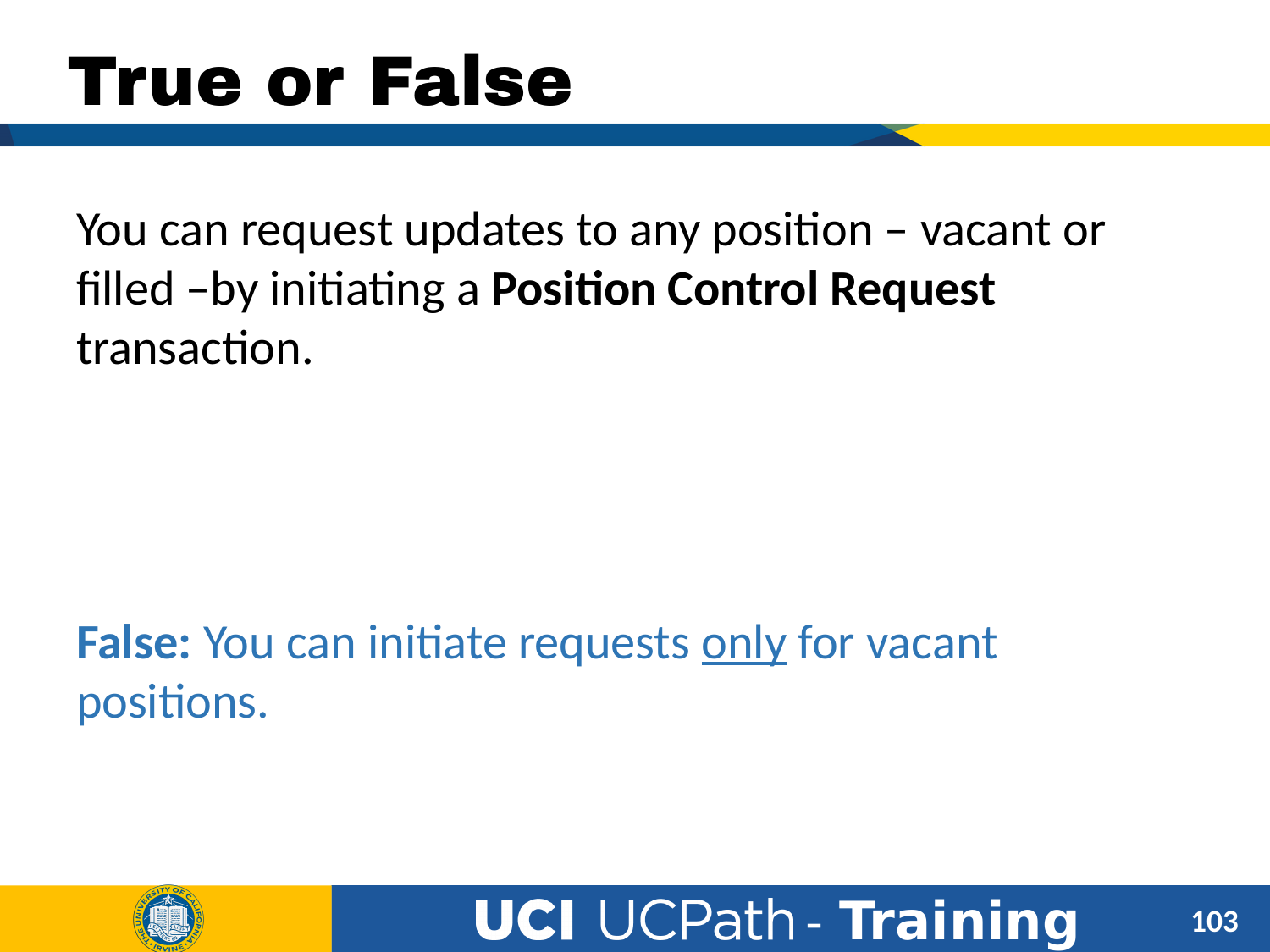

# True or False
You can request updates to any position – vacant or filled –by initiating a Position Control Request transaction.
False: You can initiate requests only for vacant positions.